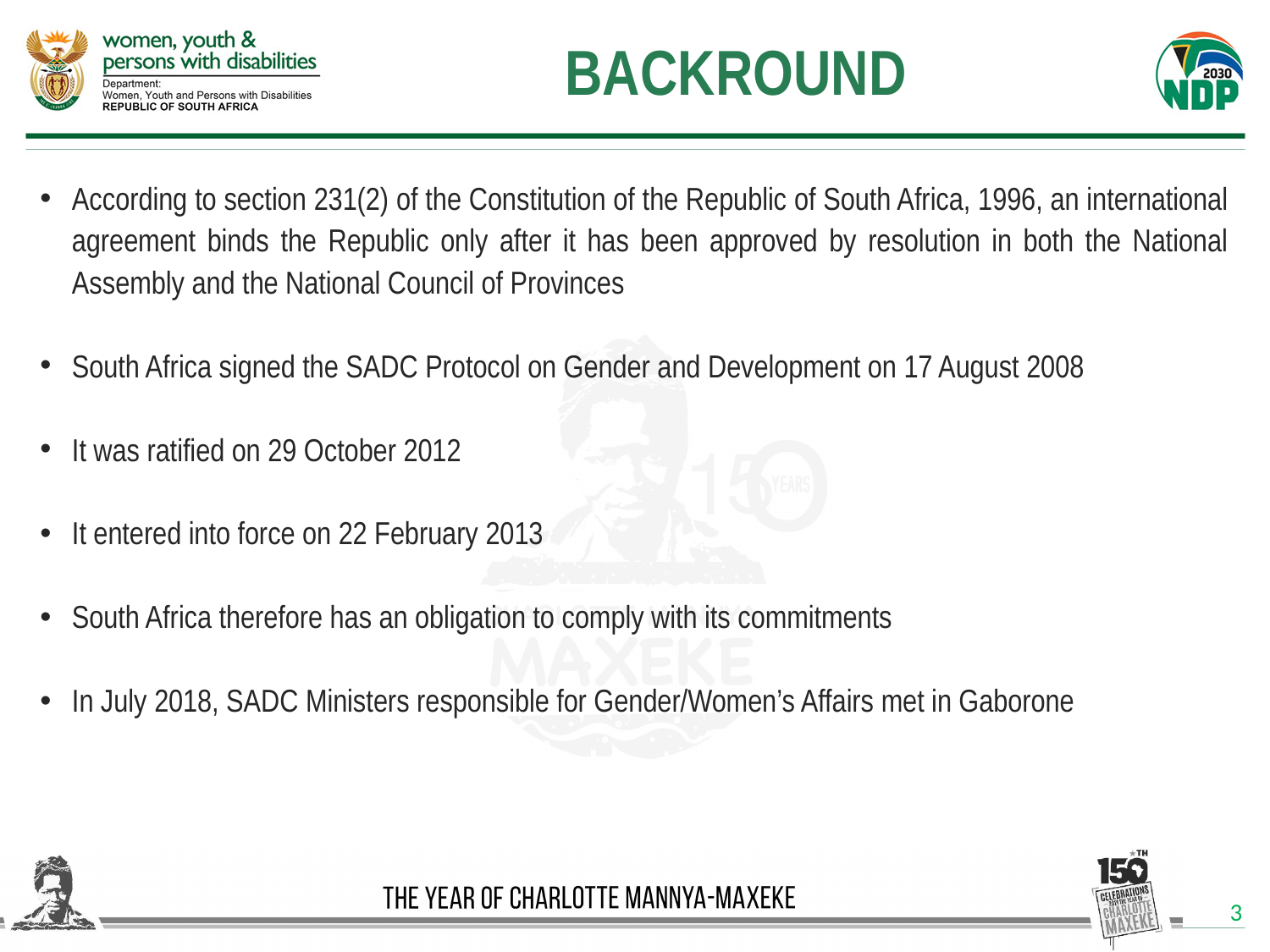

# BACKROUND
According to section 231(2) of the Constitution of the Republic of South Africa, 1996, an international agreement binds the Republic only after it has been approved by resolution in both the National Assembly and the National Council of Provinces

South Africa signed the SADC Protocol on Gender and Development on 17 August 2008

It was ratified on 29 October 2012

It entered into force on 22 February 2013

South Africa therefore has an obligation to comply with its commitments

In July 2018, SADC Ministers responsible for Gender/Women’s Affairs met in Gaborone